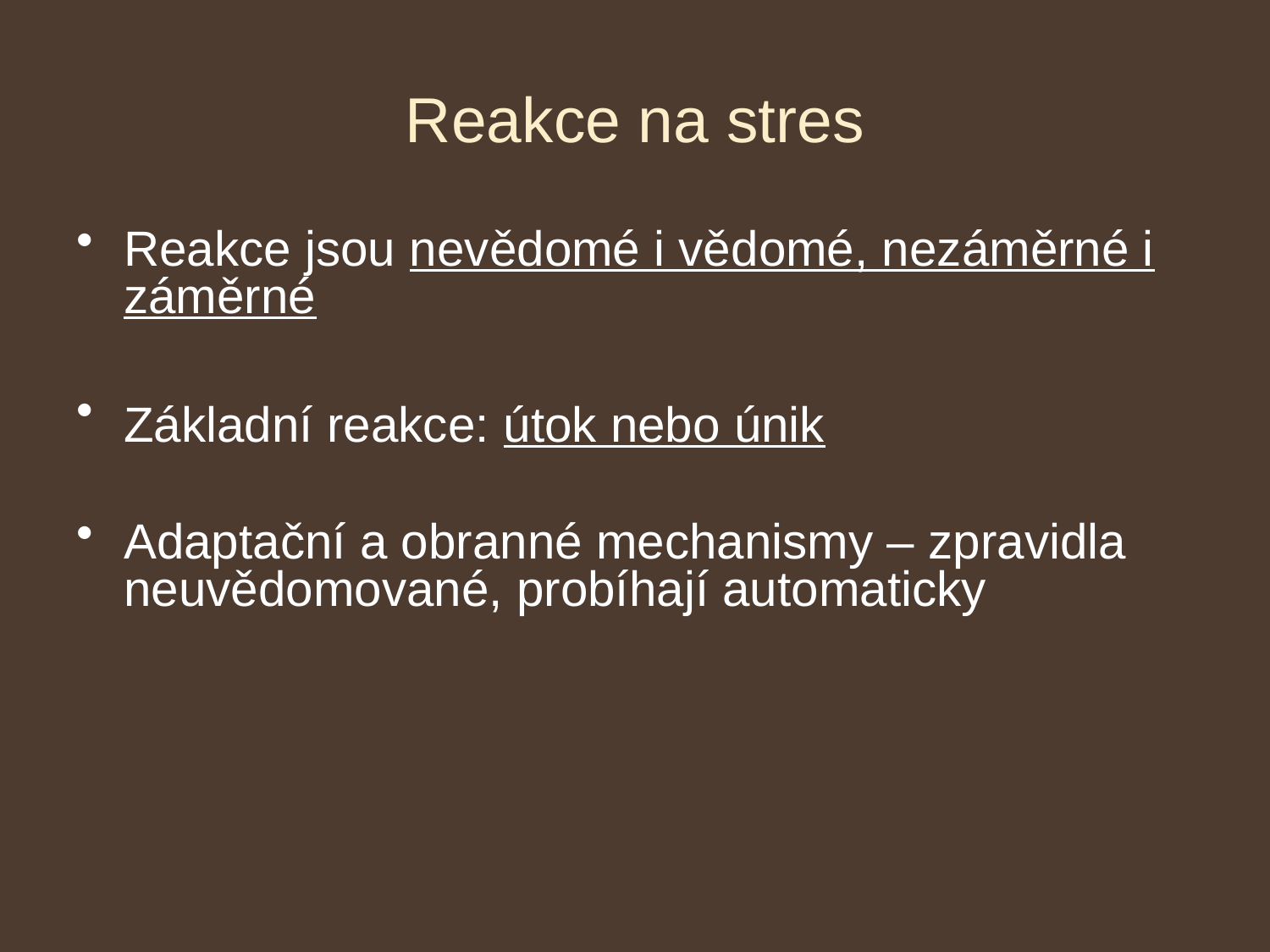

# Reakce na stres
Reakce jsou nevědomé i vědomé, nezáměrné i záměrné

Základní reakce: útok nebo únik

Adaptační a obranné mechanismy – zpravidla neuvědomované, probíhají automaticky